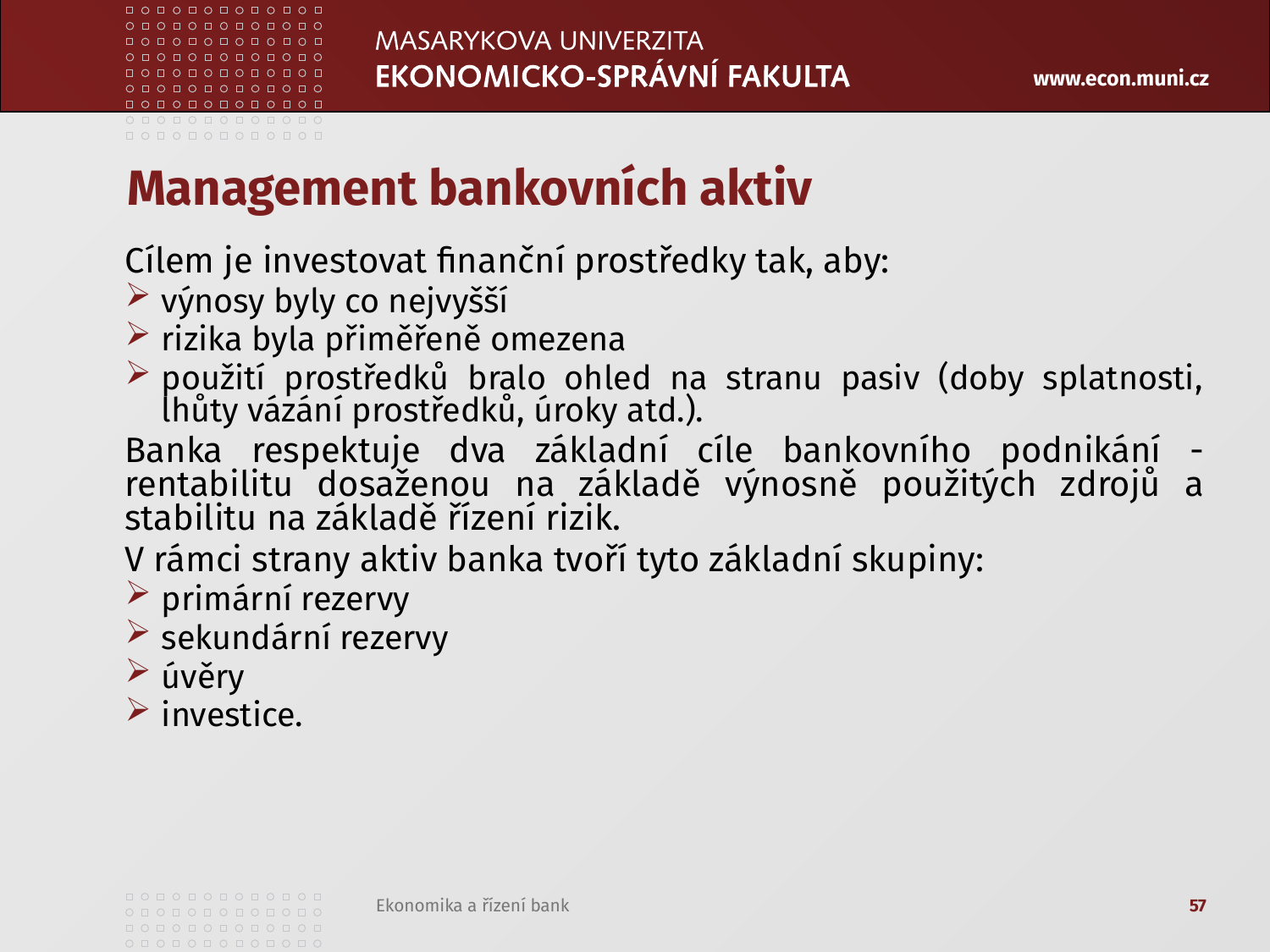

# Management bankovních aktiv
Cílem je investovat finanční prostředky tak, aby:
výnosy byly co nejvyšší
rizika byla přiměřeně omezena
použití prostředků bralo ohled na stranu pasiv (doby splatnosti, lhůty vázání prostředků, úroky atd.).
Banka respektuje dva základní cíle bankovního podnikání - rentabilitu dosaženou na základě výnosně použitých zdrojů a stabilitu na základě řízení rizik.
V rámci strany aktiv banka tvoří tyto základní skupiny:
primární rezervy
sekundární rezervy
úvěry
investice.
57
Ekonomika a řízení bank